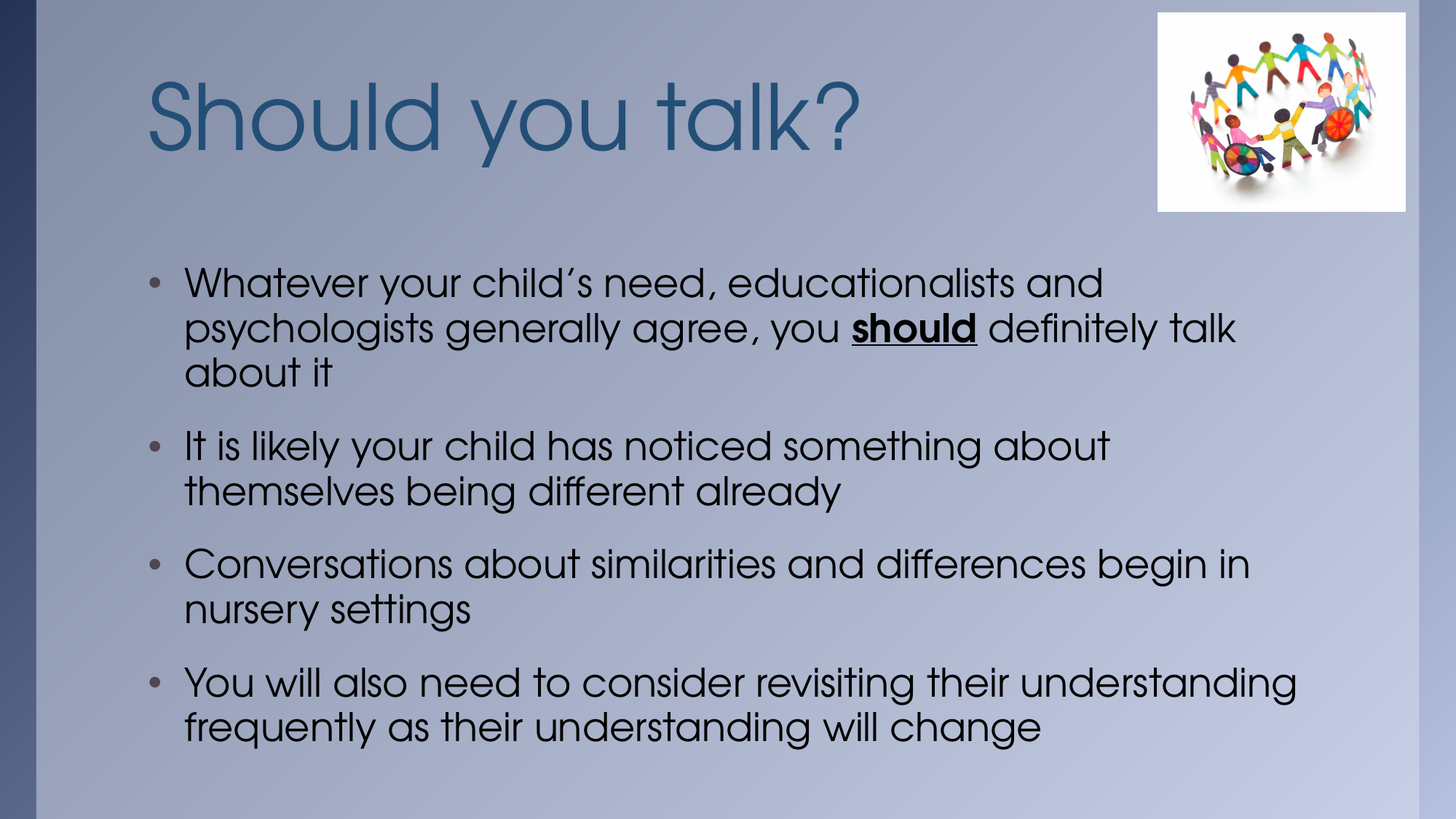

# Should you talk?
Whatever your child’s need, educationalists and psychologists generally agree, you should definitely talk about it
It is likely your child has noticed something about themselves being different already
Conversations about similarities and differences begin in nursery settings
You will also need to consider revisiting their understanding frequently as their understanding will change